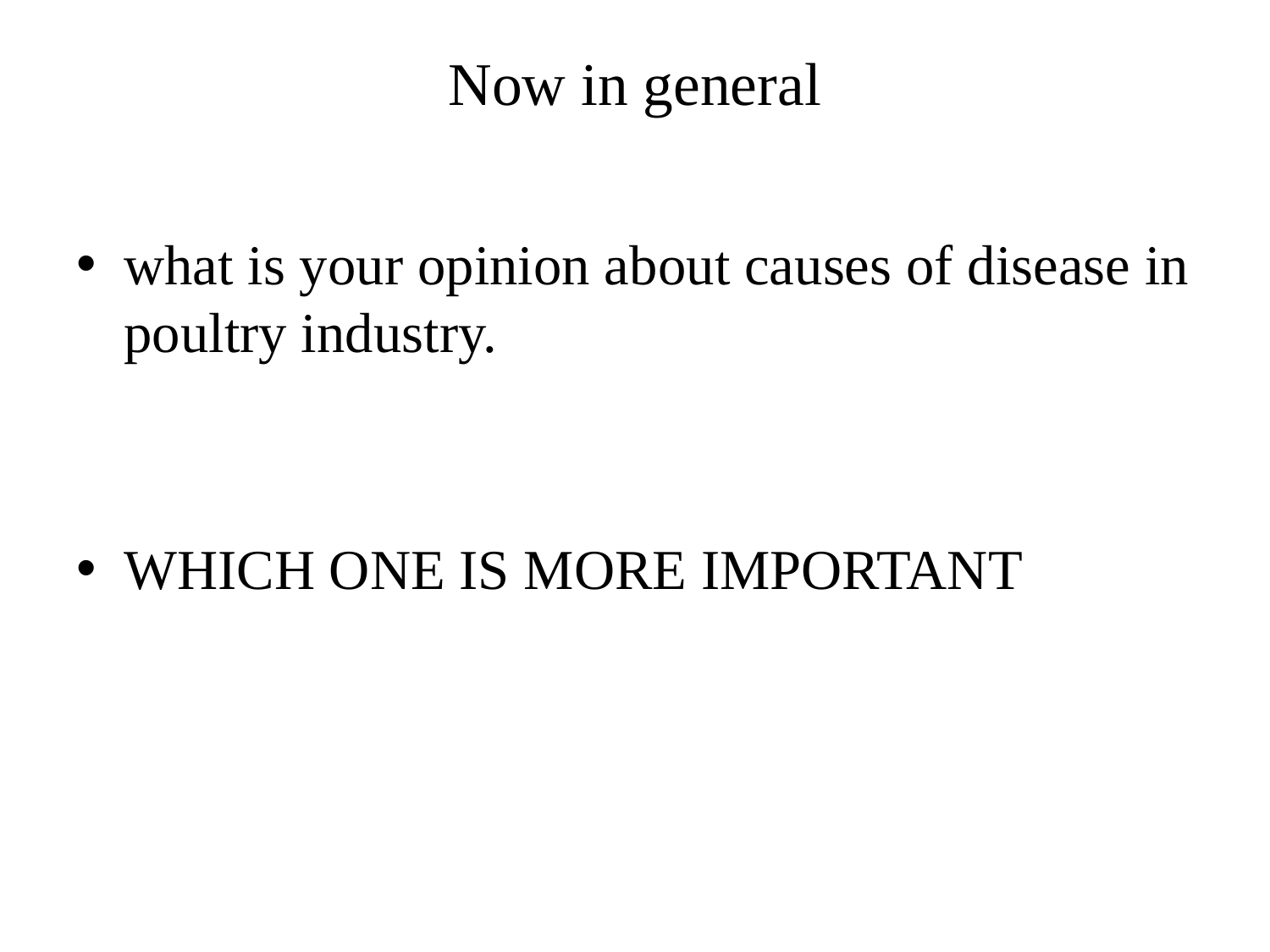

# Now in general
what is your opinion about causes of disease in poultry industry.

WHICH ONE IS MORE IMPORTANT